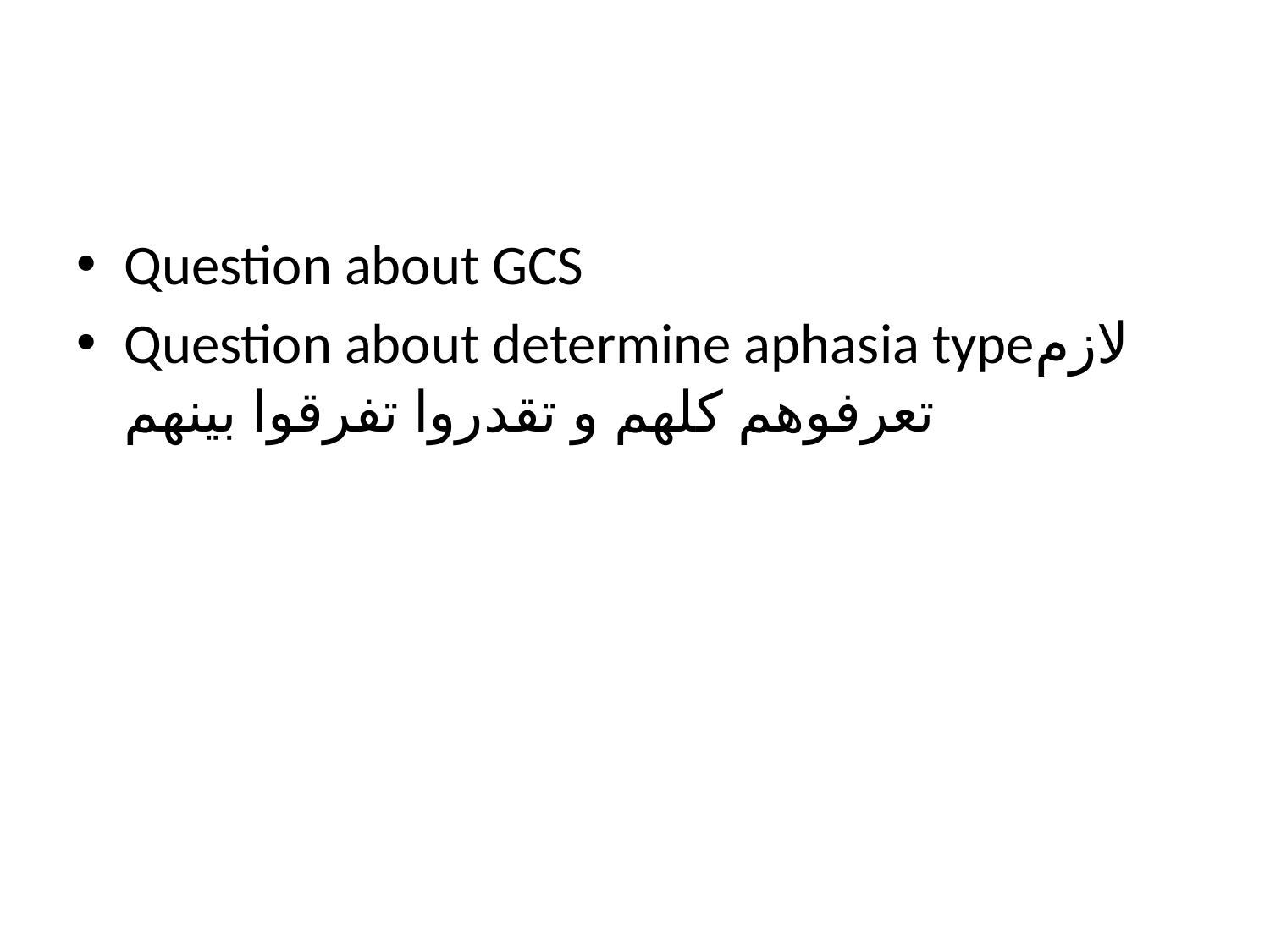

#
Question about GCS
Question about determine aphasia typeلازم تعرفوهم كلهم و تقدروا تفرقوا بينهم